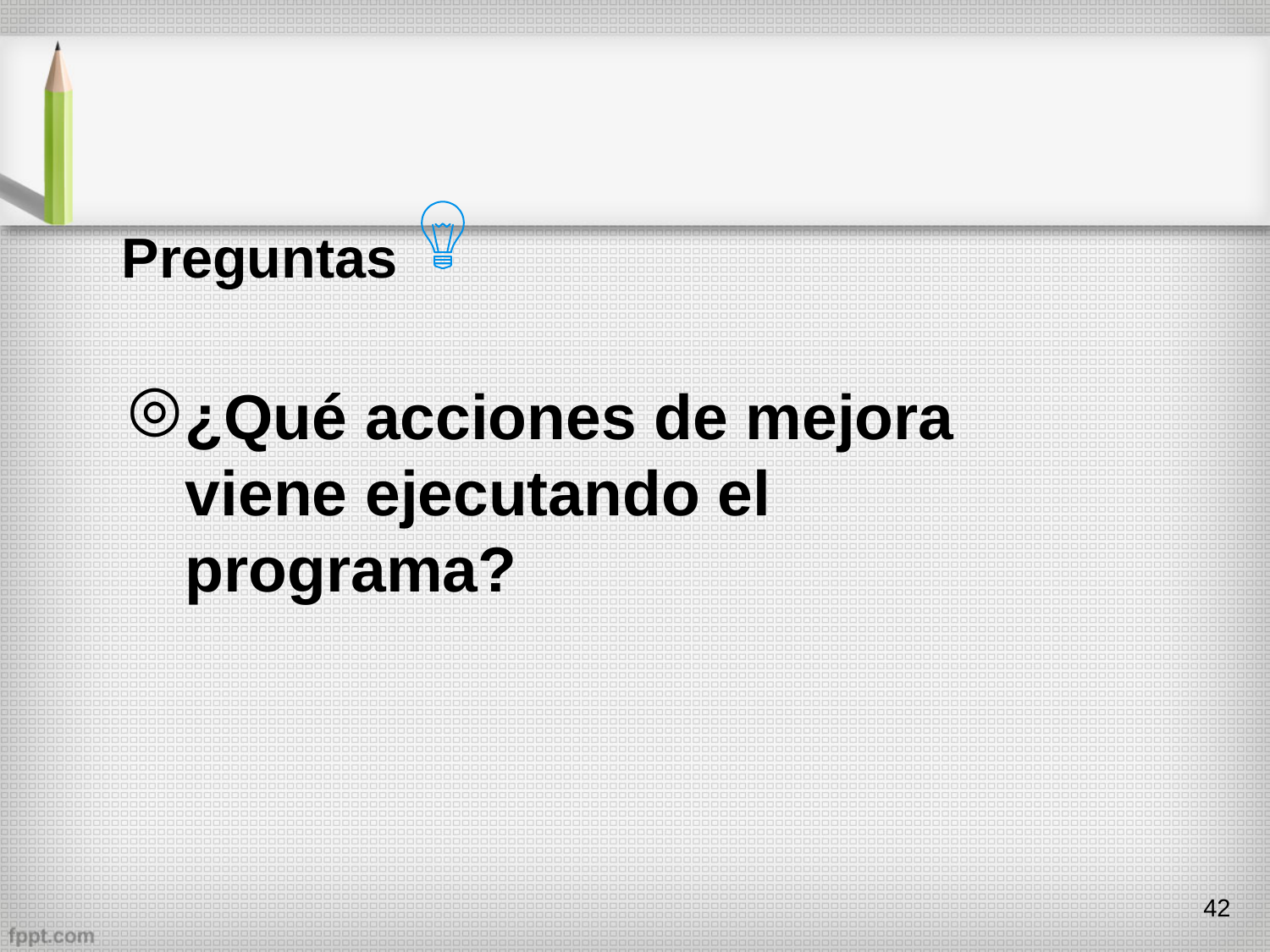

# Preguntas

¿Qué acciones de mejora viene ejecutando el programa?
42